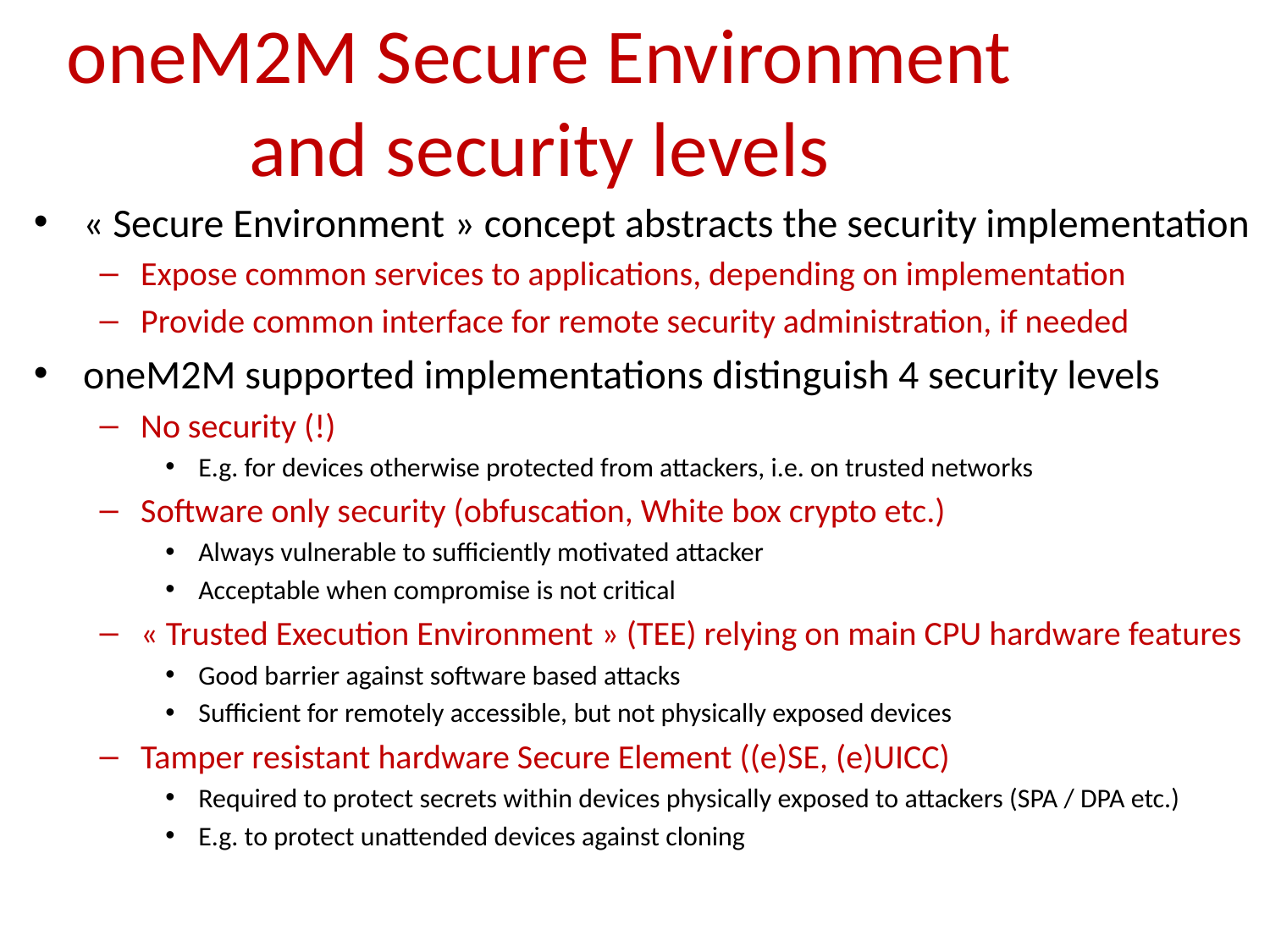

# oneM2M Secure Environment and security levels
« Secure Environment » concept abstracts the security implementation
Expose common services to applications, depending on implementation
Provide common interface for remote security administration, if needed
oneM2M supported implementations distinguish 4 security levels
No security (!)
E.g. for devices otherwise protected from attackers, i.e. on trusted networks
Software only security (obfuscation, White box crypto etc.)
Always vulnerable to sufficiently motivated attacker
Acceptable when compromise is not critical
« Trusted Execution Environment » (TEE) relying on main CPU hardware features
Good barrier against software based attacks
Sufficient for remotely accessible, but not physically exposed devices
Tamper resistant hardware Secure Element ((e)SE, (e)UICC)
Required to protect secrets within devices physically exposed to attackers (SPA / DPA etc.)
E.g. to protect unattended devices against cloning